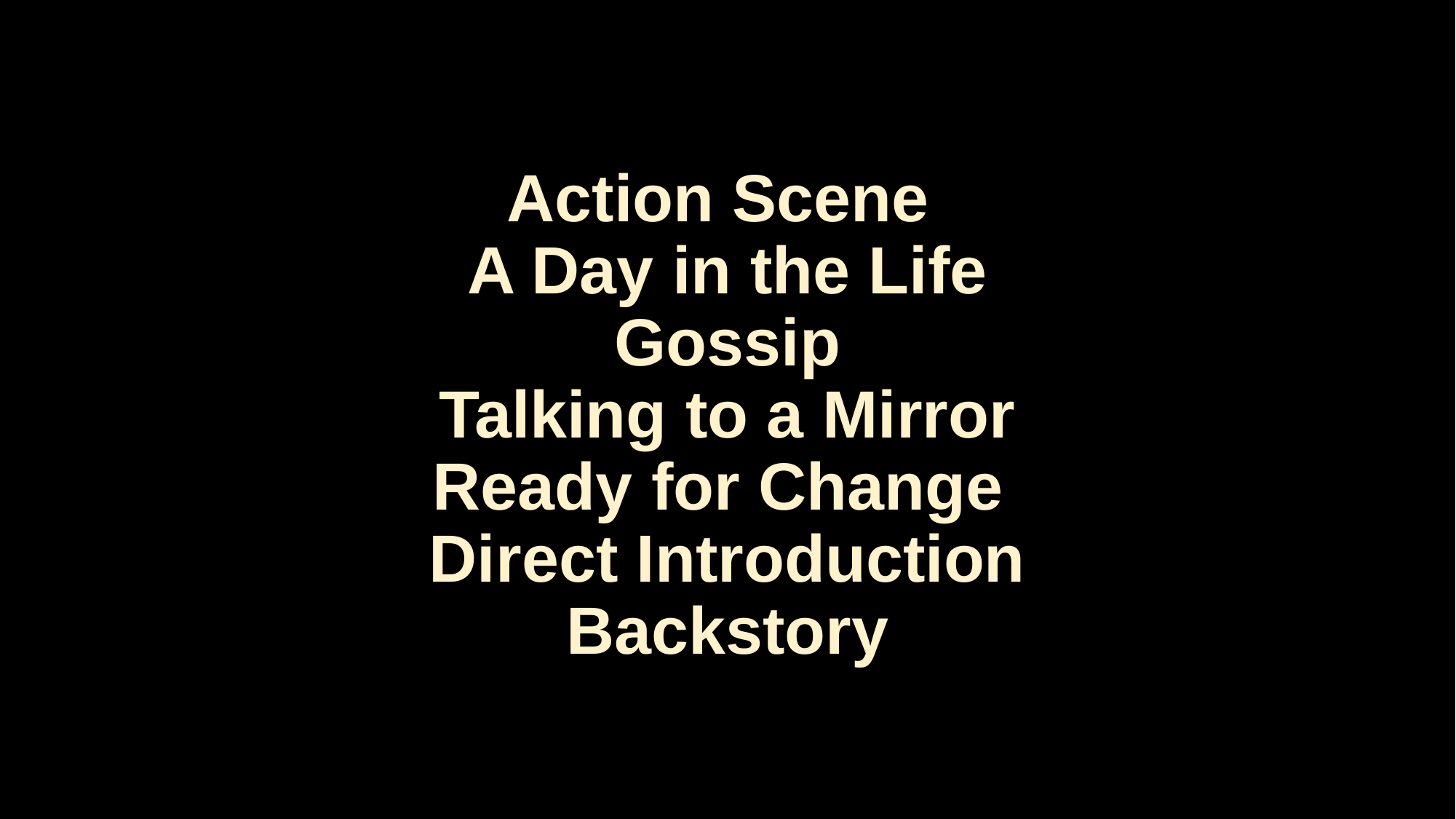

# Action Scene A Day in the Life Gossip Talking to a Mirror Ready for Change Direct Introduction Backstory